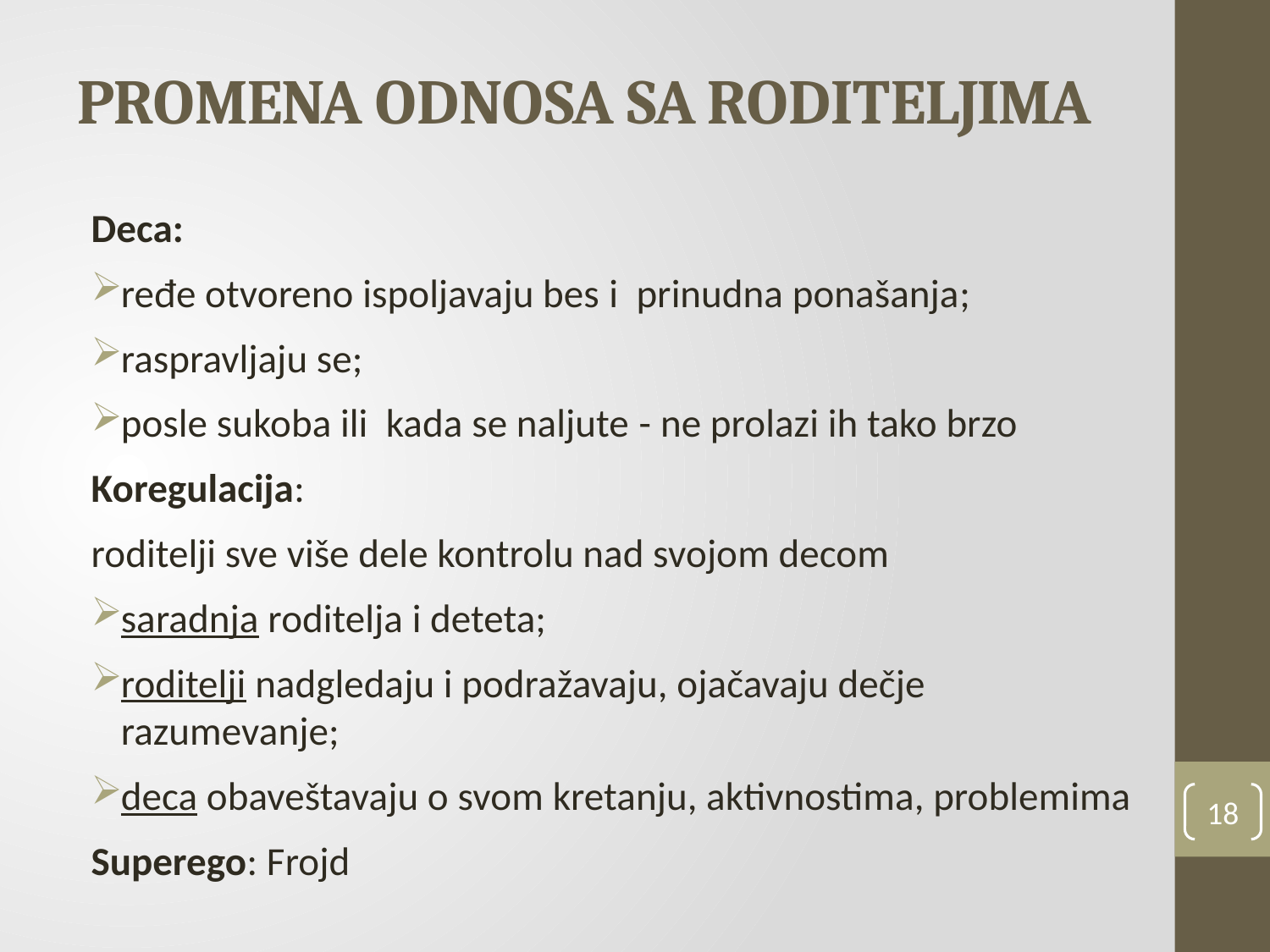

# PROMENA ODNOSA SA RODITELJIMA
Deca:
ređe otvoreno ispoljavaju bes i  prinudna ponašanja;
raspravljaju se;
posle sukoba ili  kada se naljute - ne prolazi ih tako brzo
Koregulacija:
roditelji sve više dele kontrolu nad svojom decom
saradnja roditelja i deteta;
roditelji nadgledaju i podražavaju, ojačavaju dečje razumevanje;
deca obaveštavaju o svom kretanju, aktivnostima, problemima
Superego: Frojd

18